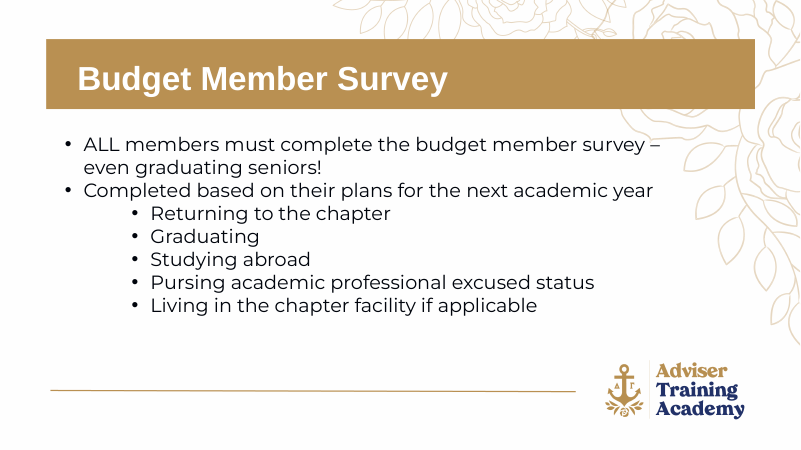

Budget Member Survey
ALL members must complete the budget member survey – even graduating seniors!
Completed based on their plans for the next academic year
Returning to the chapter
Graduating
Studying abroad
Pursing academic professional excused status
Living in the chapter facility if applicable